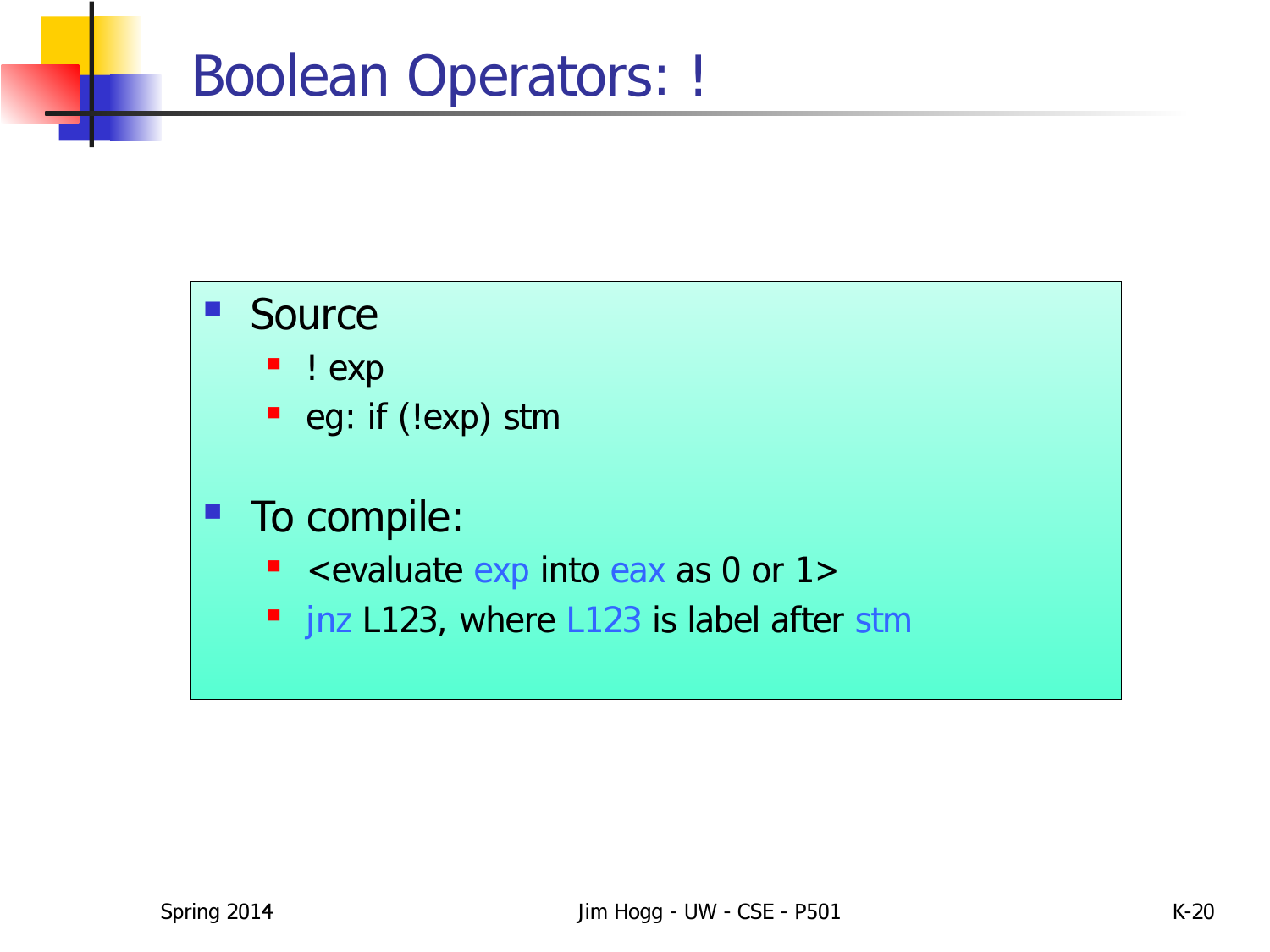

# Boolean Operators: !
Source
! exp
eg: if (!exp) stm

To compile:
<evaluate exp into eax as 0 or 1>
jnz L123, where L123 is label after stm

Spring 2014
Jim Hogg - UW - CSE - P501
K-20